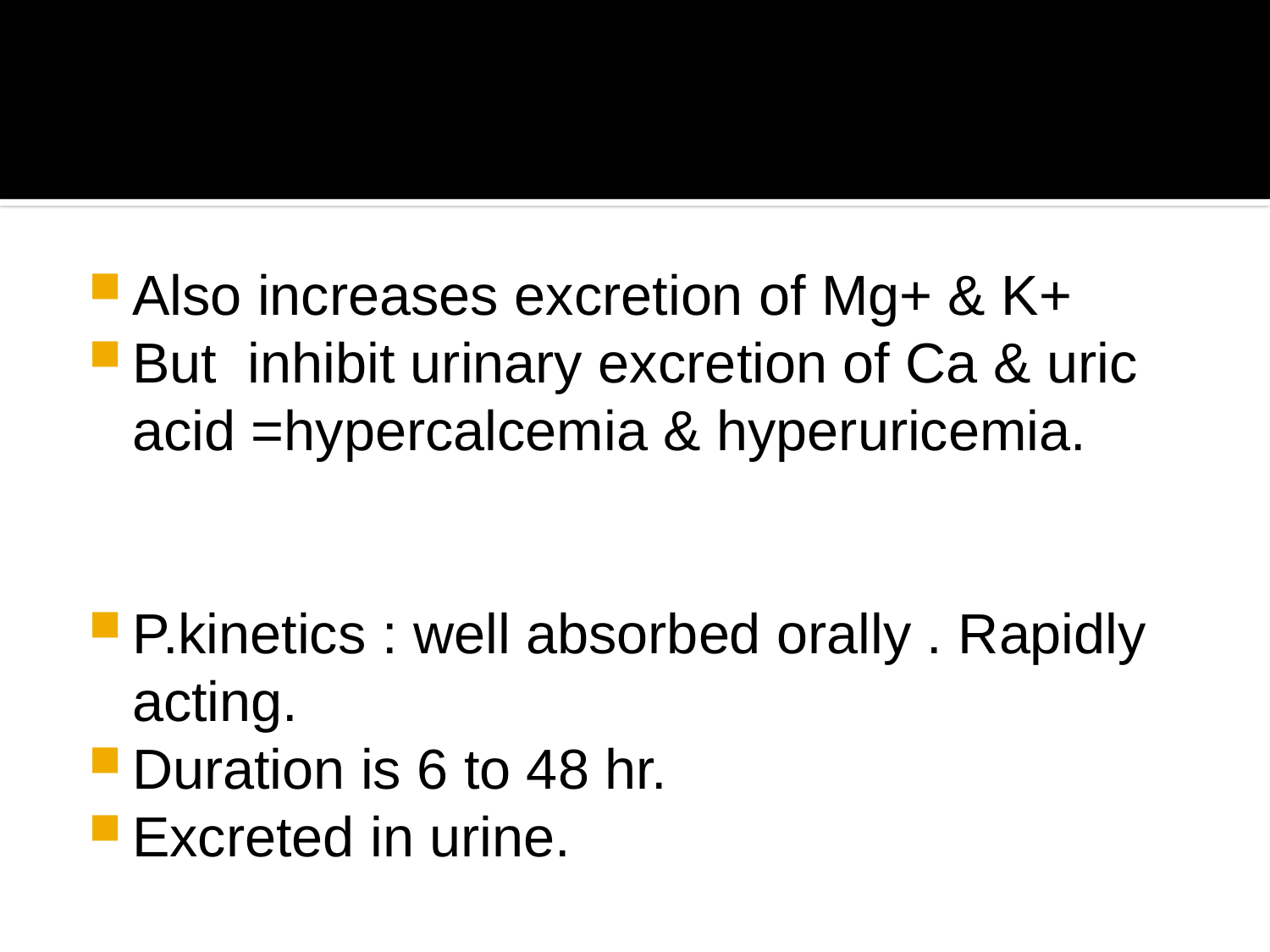

#
Also increases excretion of Mg+ & K+
But  inhibit urinary excretion of Ca & uric acid =hypercalcemia & hyperuricemia.

P.kinetics : well absorbed orally . Rapidly acting.
Duration is 6 to 48 hr.
Excreted in urine.